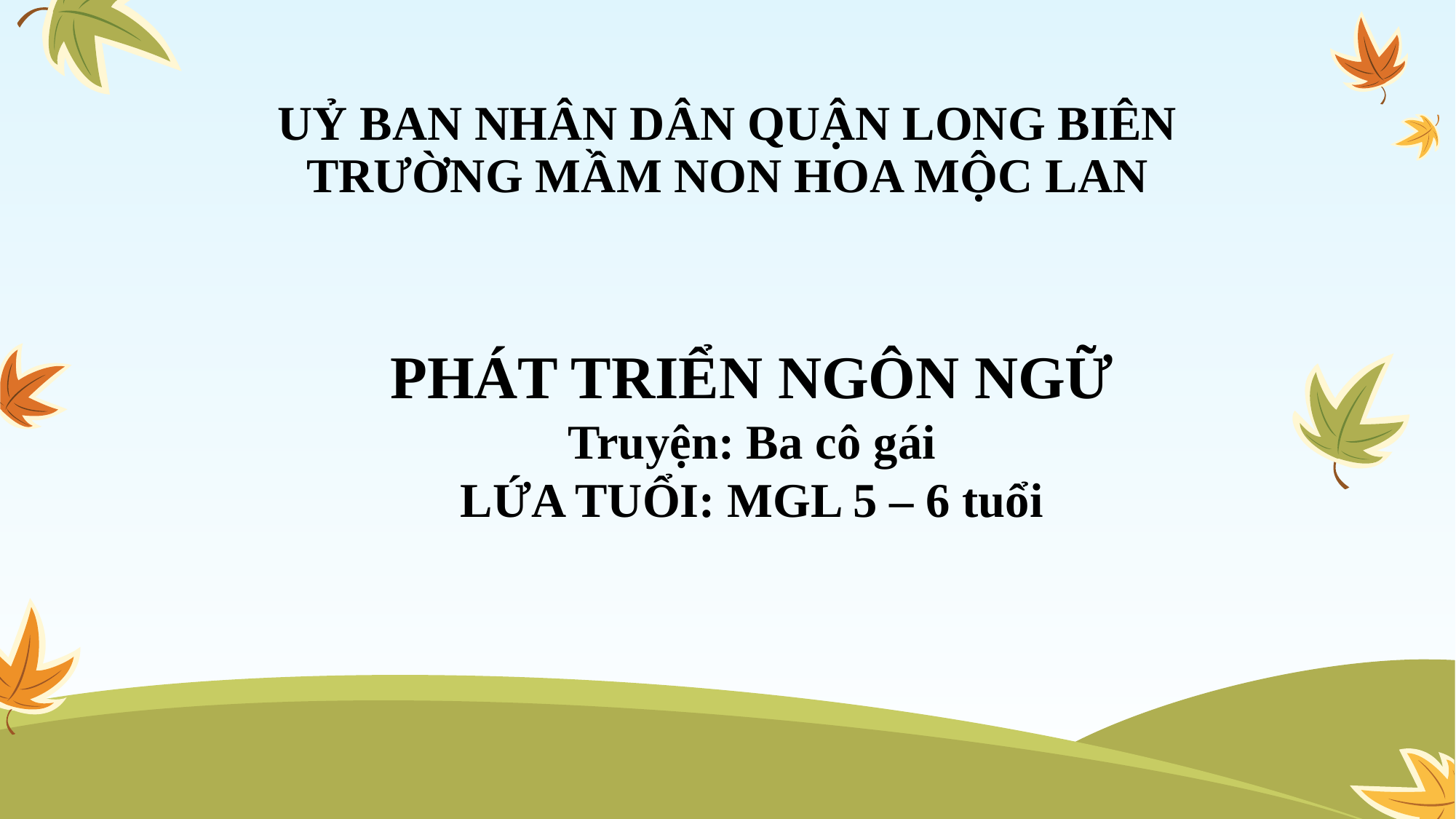

# UỶ BAN NHÂN DÂN QUẬN LONG BIÊN TRƯỜNG MẦM NON HOA MỘC LAN
PHÁT TRIỂN NGÔN NGỮ
Truyện: Ba cô gái
LỨA TUỔI: MGL 5 – 6 tuổi